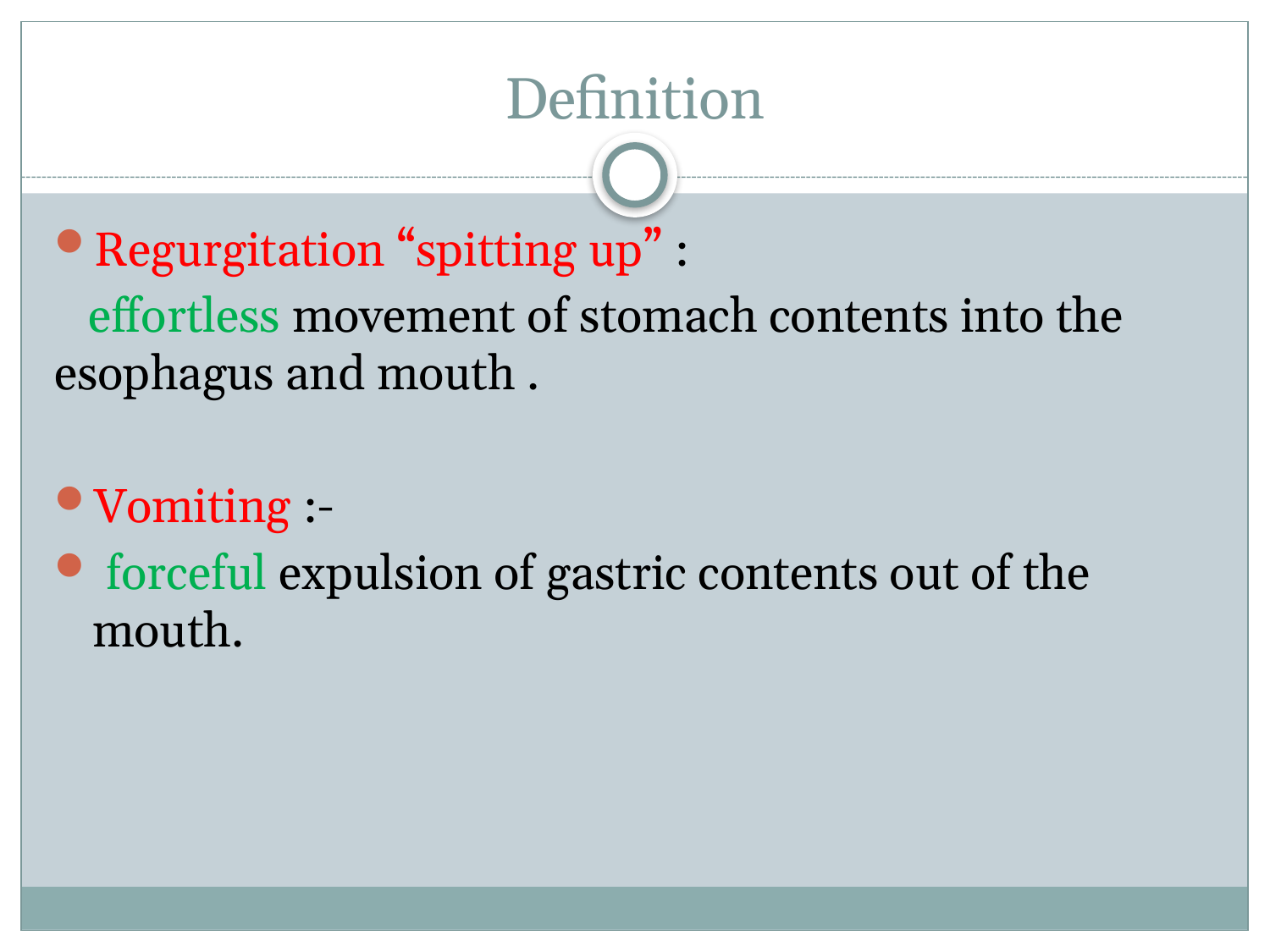

# Definition
Regurgitation “spitting up” :
   effortless movement of stomach contents into the esophagus and mouth .

Vomiting :-
 forceful expulsion of gastric contents out of the mouth.